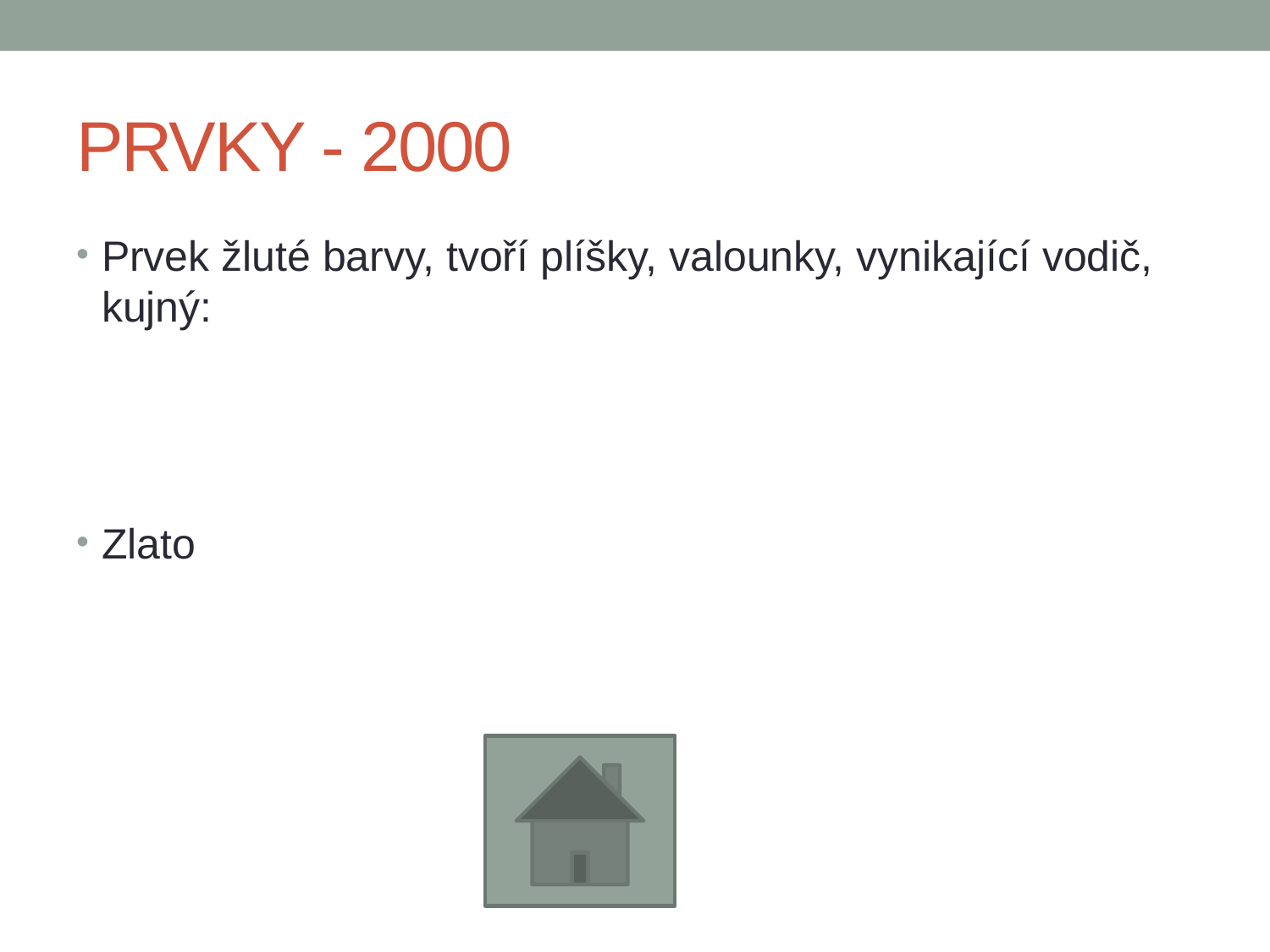

# PRVKY - 2000
Prvek žluté barvy, tvoří plíšky, valounky, vynikající vodič, kujný:

Zlato